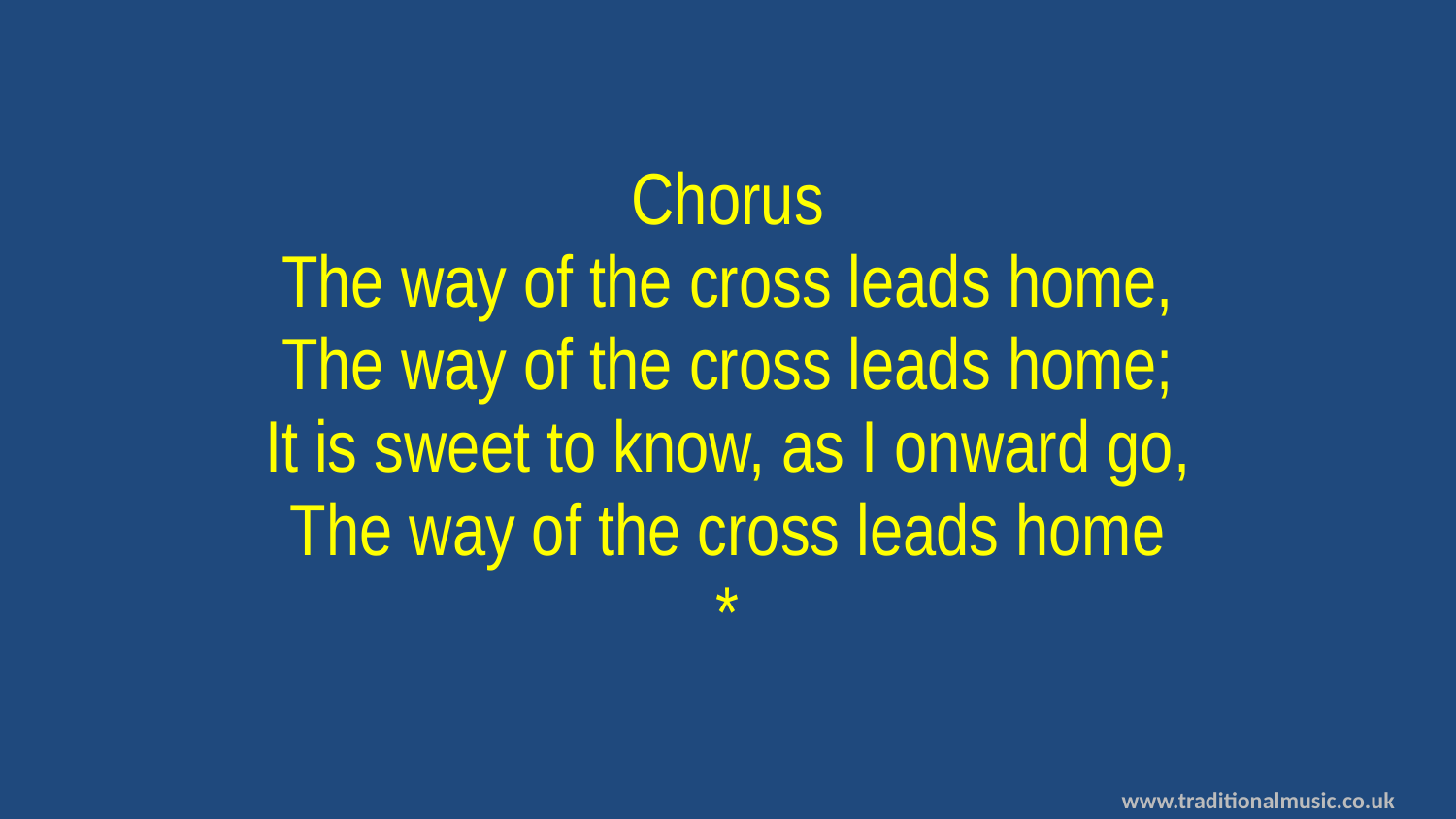

Chorus
The way of the cross leads home,
The way of the cross leads home;
It is sweet to know, as I onward go,
The way of the cross leads home
*